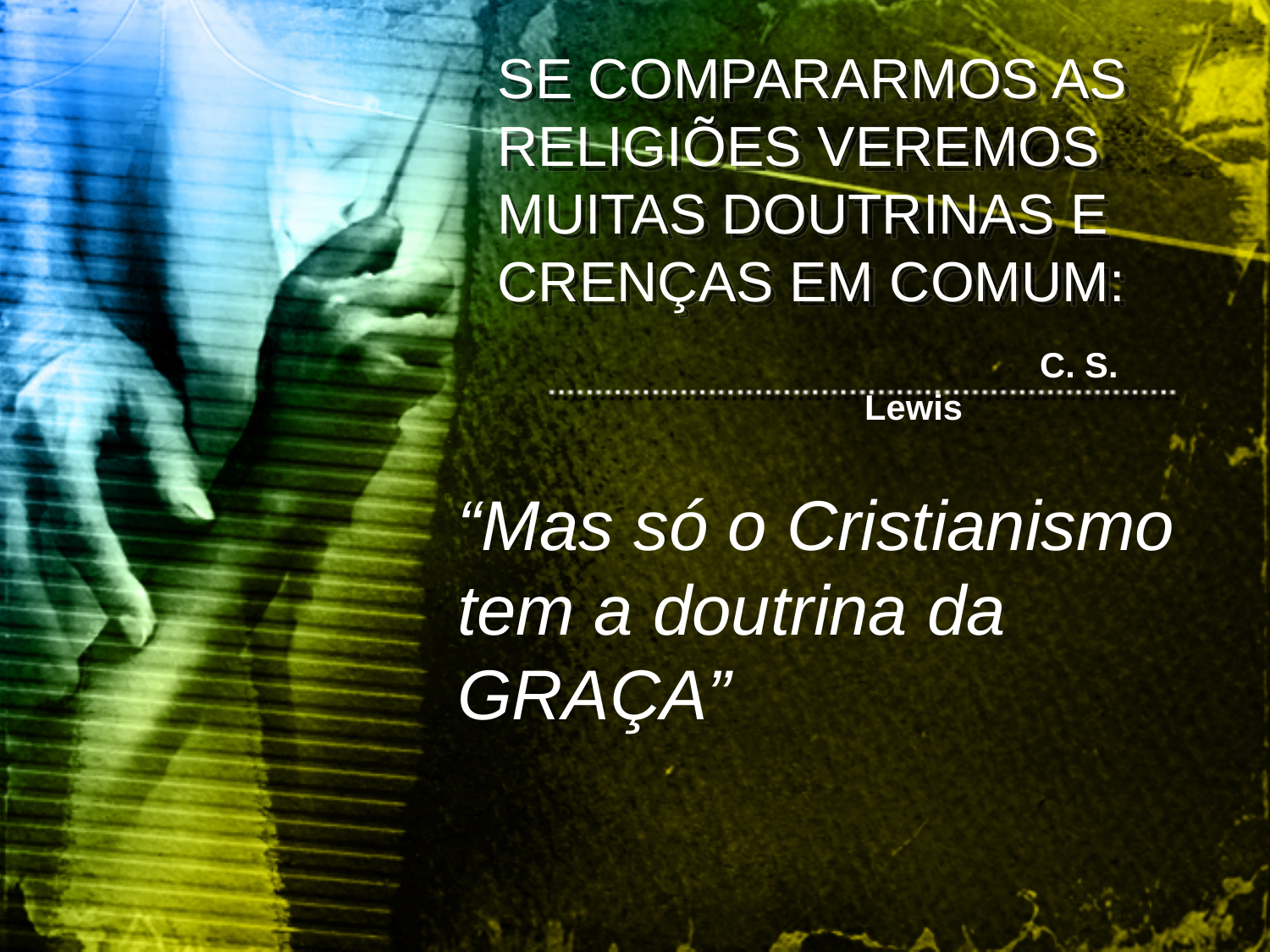

SE COMPARARMOS AS RELIGIÕES VEREMOS MUITAS DOUTRINAS E CRENÇAS EM COMUM:
                  C. S. Lewis

“Mas só o Cristianismo tem a doutrina da GRAÇA”